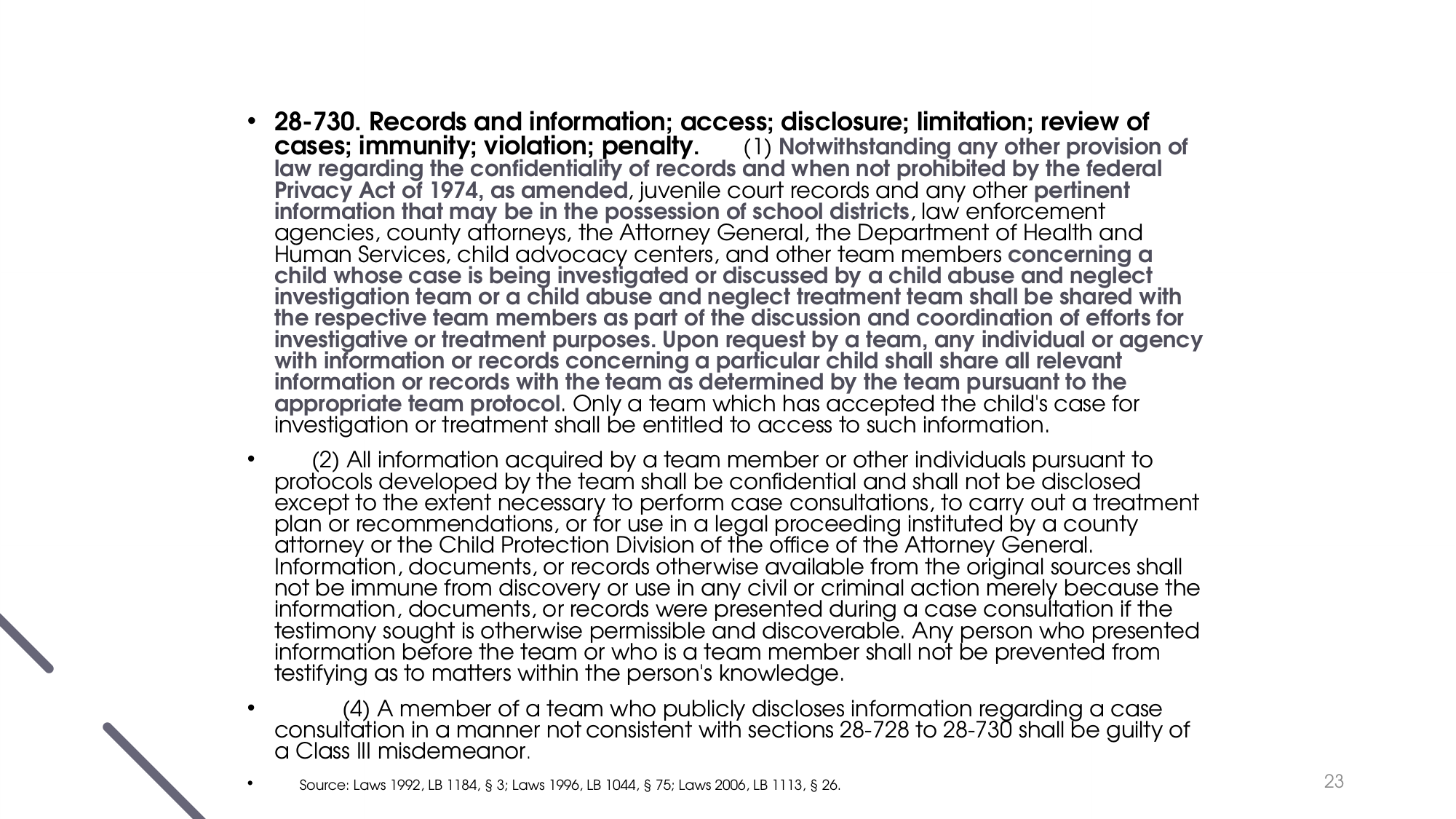

28-730. Records and information; access; disclosure; limitation; review of cases; immunity; violation; penalty.       (1) Notwithstanding any other provision of law regarding the confidentiality of records and when not prohibited by the federal Privacy Act of 1974, as amended, juvenile court records and any other pertinent information that may be in the possession of school districts, law enforcement agencies, county attorneys, the Attorney General, the Department of Health and Human Services, child advocacy centers, and other team members concerning a child whose case is being investigated or discussed by a child abuse and neglect investigation team or a child abuse and neglect treatment team shall be shared with the respective team members as part of the discussion and coordination of efforts for investigative or treatment purposes. Upon request by a team, any individual or agency with information or records concerning a particular child shall share all relevant information or records with the team as determined by the team pursuant to the appropriate team protocol. Only a team which has accepted the child's case for investigation or treatment shall be entitled to access to such information.
      (2) All information acquired by a team member or other individuals pursuant to protocols developed by the team shall be confidential and shall not be disclosed except to the extent necessary to perform case consultations, to carry out a treatment plan or recommendations, or for use in a legal proceeding instituted by a county attorney or the Child Protection Division of the office of the Attorney General. Information, documents, or records otherwise available from the original sources shall not be immune from discovery or use in any civil or criminal action merely because the information, documents, or records were presented during a case consultation if the testimony sought is otherwise permissible and discoverable. Any person who presented information before the team or who is a team member shall not be prevented from testifying as to matters within the person's knowledge.
           (4) A member of a team who publicly discloses information regarding a case consultation in a manner not consistent with sections 28-728 to 28-730 shall be guilty of a Class III misdemeanor.
      Source: Laws 1992, LB 1184, § 3; Laws 1996, LB 1044, § 75; Laws 2006, LB 1113, § 26.
23